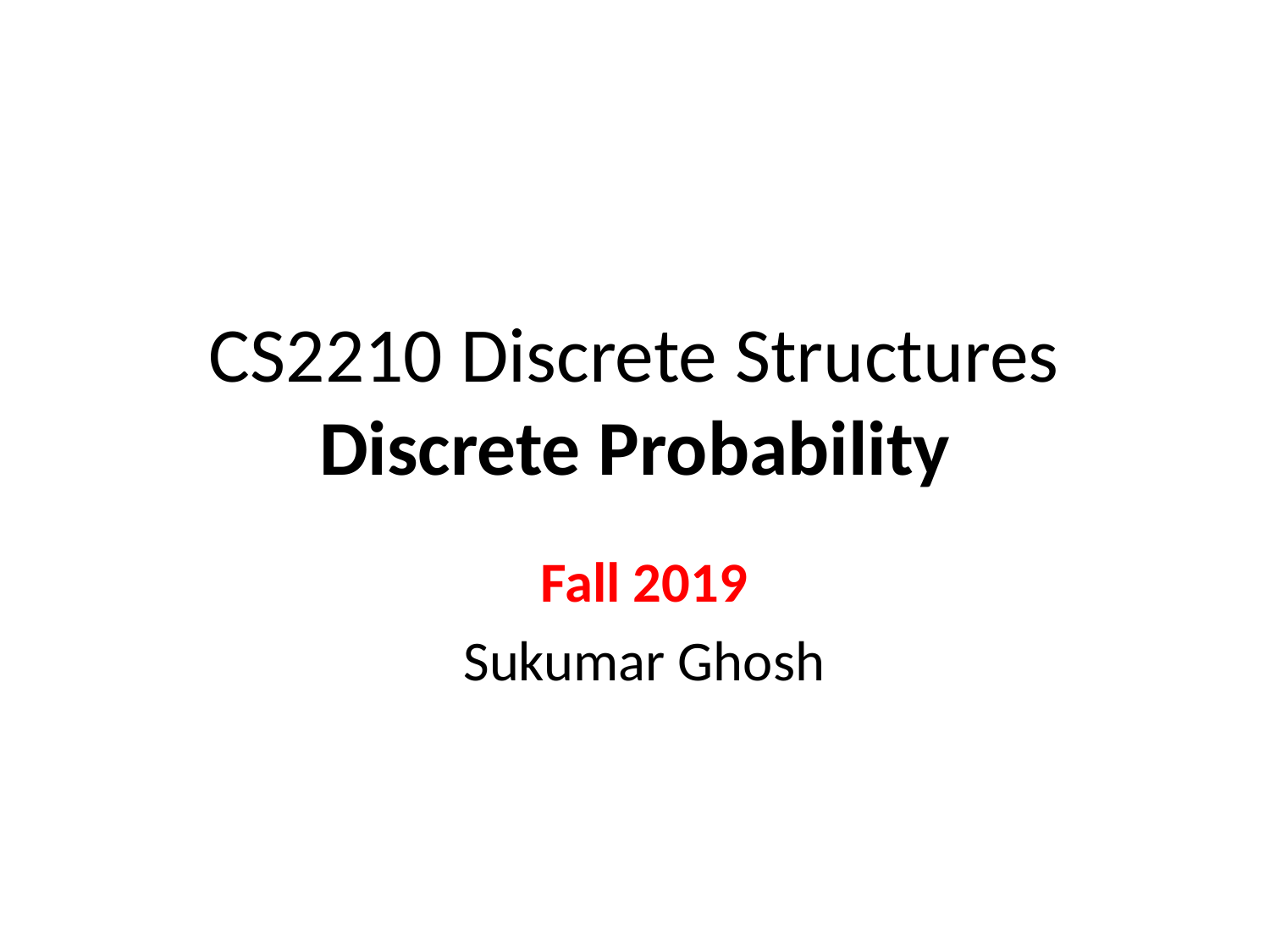

# CS2210 Discrete Structures Discrete Probability
Fall 2019
Sukumar Ghosh